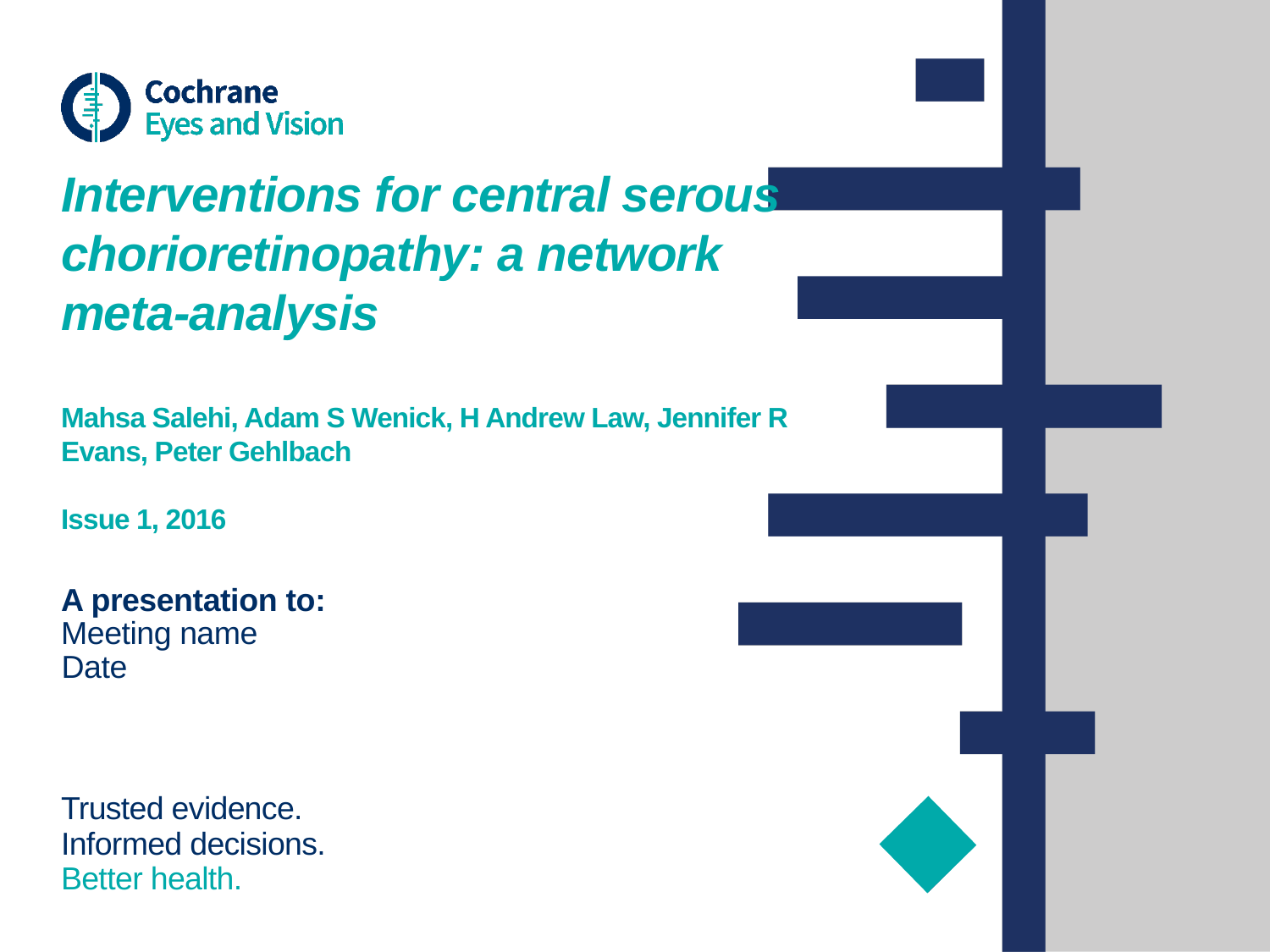

# Interventions for central serous chorioretinopathy: a network meta-analysis Mahsa Salehi, Adam S Wenick, H Andrew Law, Jennifer R Evans, Peter Gehlbach Issue 1, 2016
A presentation to:
Meeting name
Date